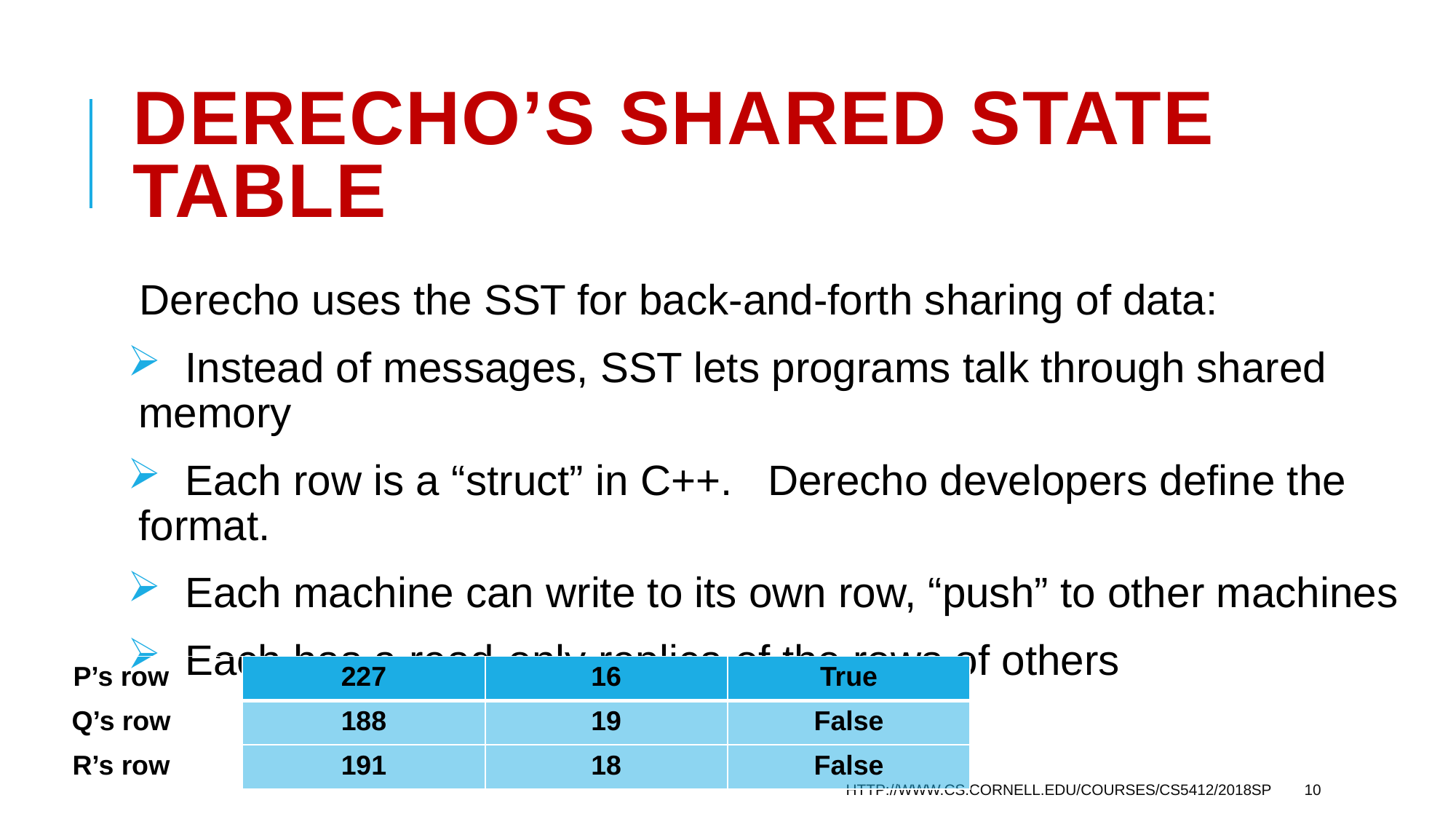

# Derecho’s Shared State Table
Derecho uses the SST for back-and-forth sharing of data:
  Instead of messages, SST lets programs talk through shared memory
  Each row is a “struct” in C++.   Derecho developers define the format.
  Each machine can write to its own row, “push” to other machines
  Each has a read-only replica of the rows of others

| P’s row | 227 | 16 | True |
| --- | --- | --- | --- |
| Q’s row | 188 | 19 | False |
| R’s row | 191 | 18 | False |
http://www.cs.cornell.edu/courses/cs5412/2018sp
10